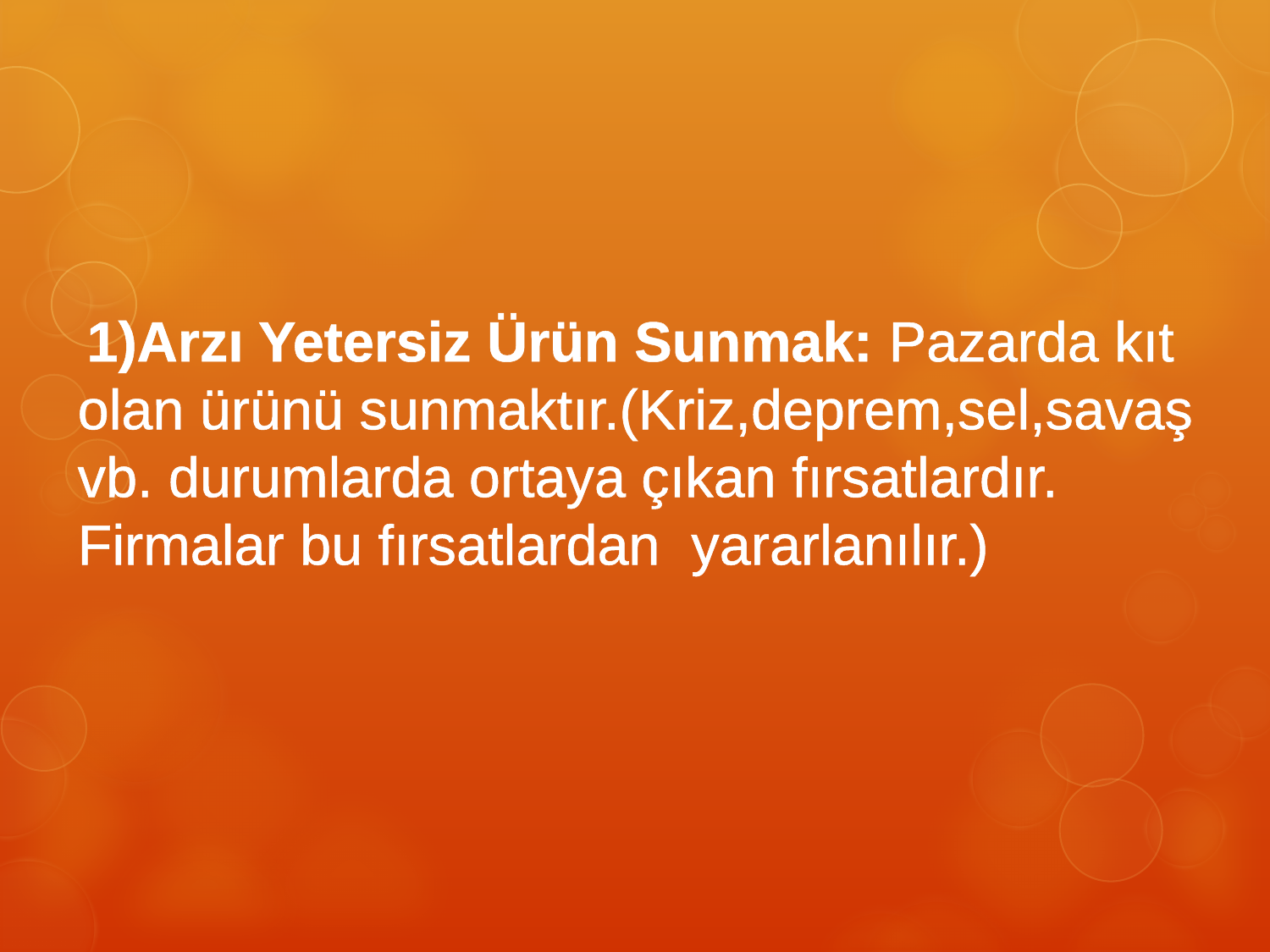

1)Arzı Yetersiz Ürün Sunmak: Pazarda kıt olan ürünü sunmaktır.(Kriz,deprem,sel,savaş vb. durumlarda ortaya çıkan fırsatlardır. Firmalar bu fırsatlardan  yararlanılır.)